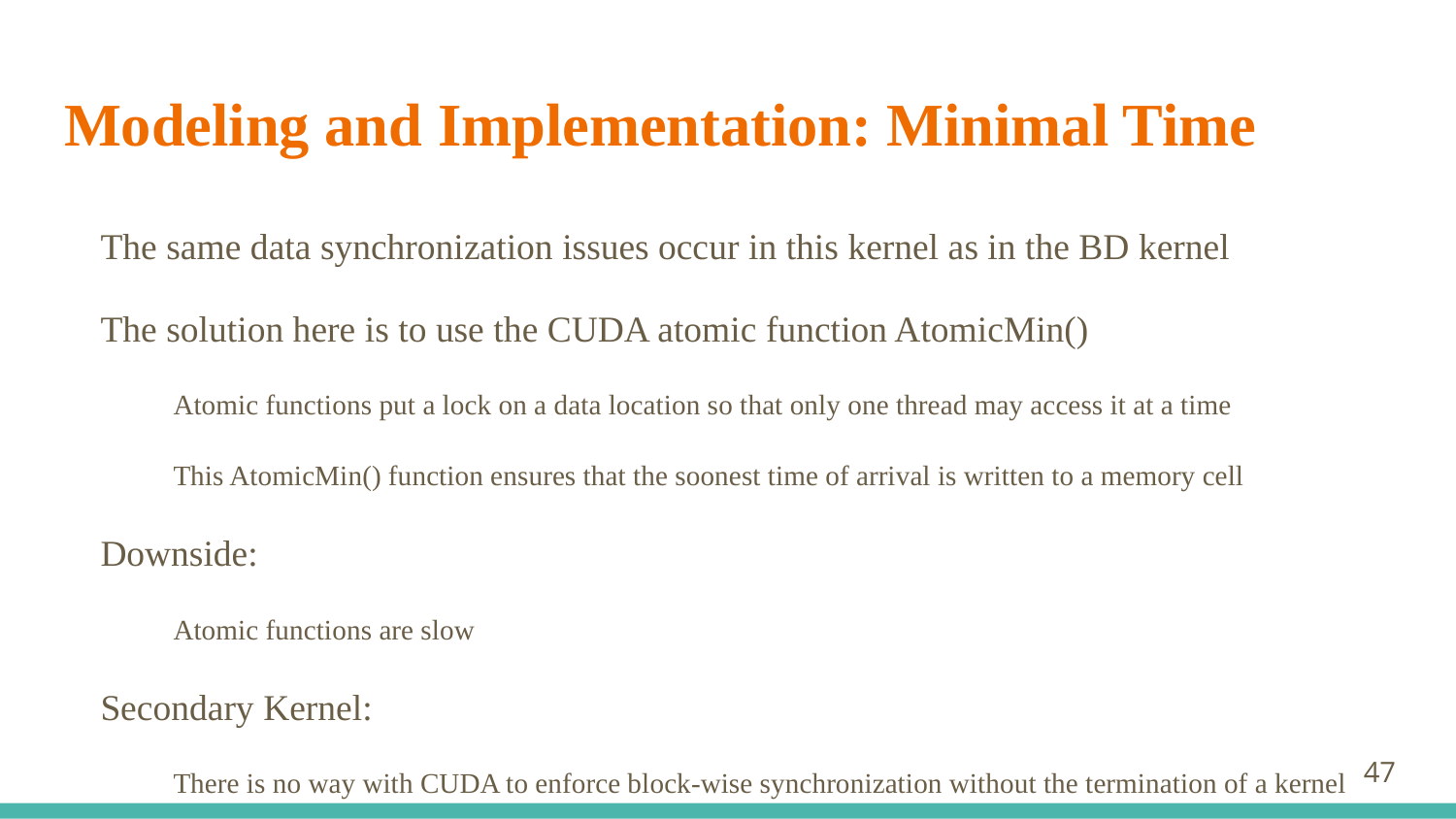

# Modeling and Implementation: Minimal Time

The same data synchronization issues occur in this kernel as in the BD kernel
The solution here is to use the CUDA atomic function AtomicMin()
Atomic functions put a lock on a data location so that only one thread may access it at a time
This AtomicMin() function ensures that the soonest time of arrival is written to a memory cell
Downside:
Atomic functions are slow
Secondary Kernel:
There is no way with CUDA to enforce block-wise synchronization without the termination of a kernel
Time is updated on the device with a kernel that is called after the propagation kernel is complete
Note: Calling this rather trivial kernel is faster than transferring the data back to the host and updating it before transferring it back
47